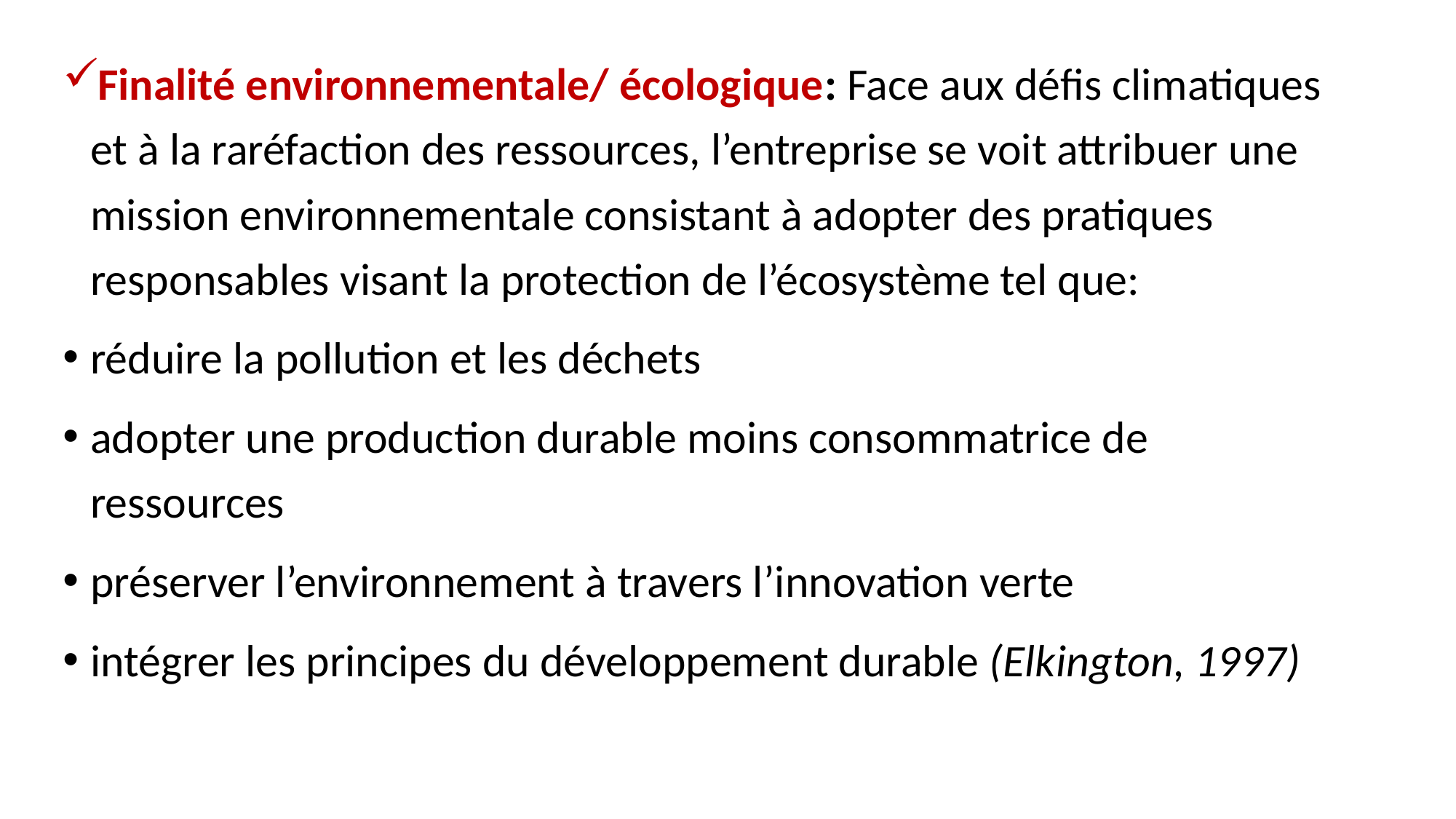

Finalité environnementale/ écologique: Face aux défis climatiques et à la raréfaction des ressources, l’entreprise se voit attribuer une mission environnementale consistant à adopter des pratiques responsables visant la protection de l’écosystème tel que:
réduire la pollution et les déchets
adopter une production durable moins consommatrice de ressources
préserver l’environnement à travers l’innovation verte
intégrer les principes du développement durable (Elkington, 1997)